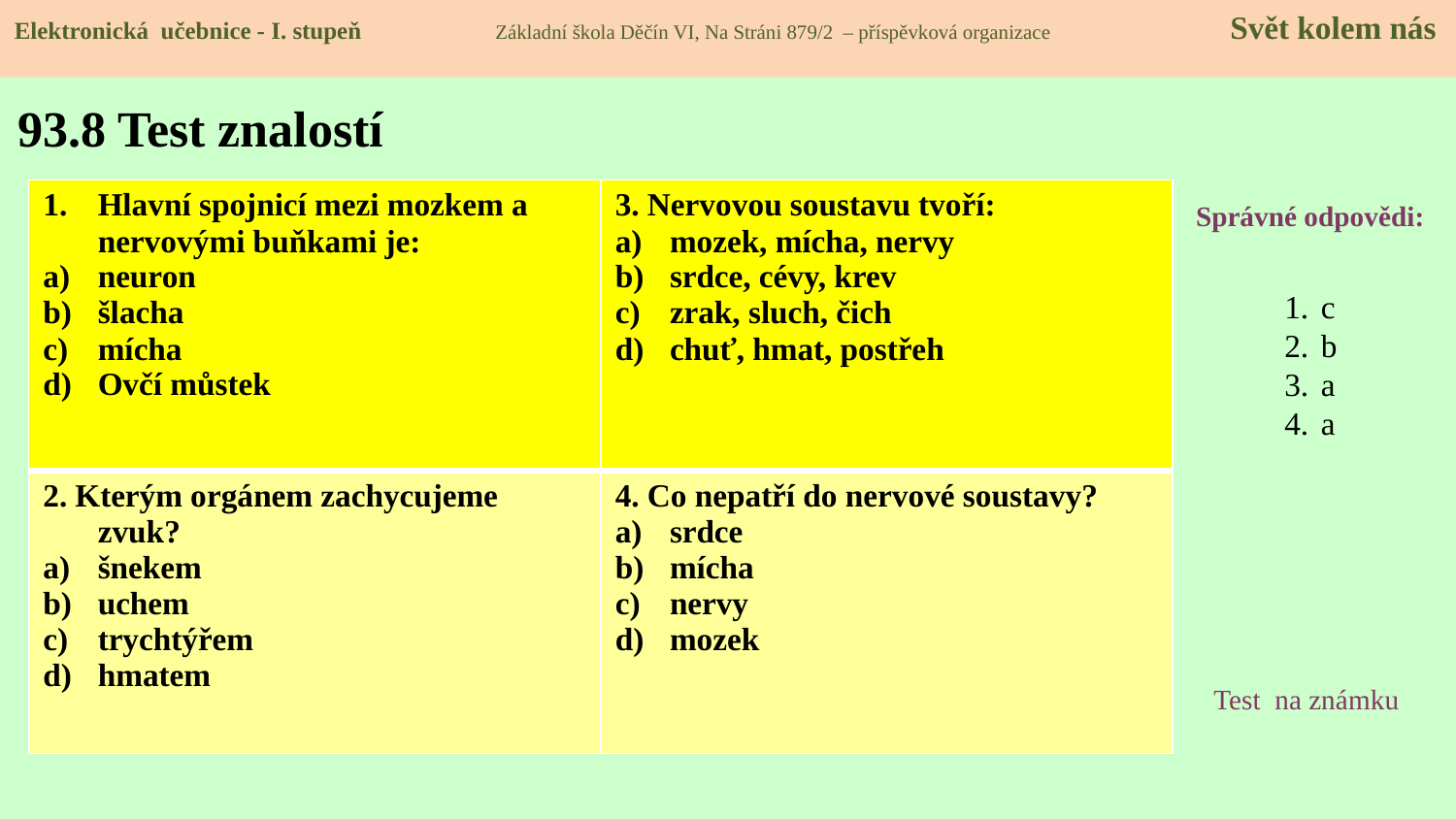

Elektronická  učebnice - I. stupeň                      Základní škola Děčín VI, Na Stráni 879/2  – příspěvková organizace                       	          Svět kolem nás

# 93.8 Test znalostí
| Hlavní spojnicí mezi mozkem a nervovými buňkami je: neuron šlacha mícha Ovčí můstek | 3. Nervovou soustavu tvoří: mozek, mícha, nervy srdce, cévy, krev zrak, sluch, čich chuť, hmat, postřeh |
| --- | --- |
| 2. Kterým orgánem zachycujeme zvuk? šnekem uchem trychtýřem hmatem | 4. Co nepatří do nervové soustavy? srdce mícha nervy mozek |
Správné odpovědi:

c
b
a
a

Test  na známku